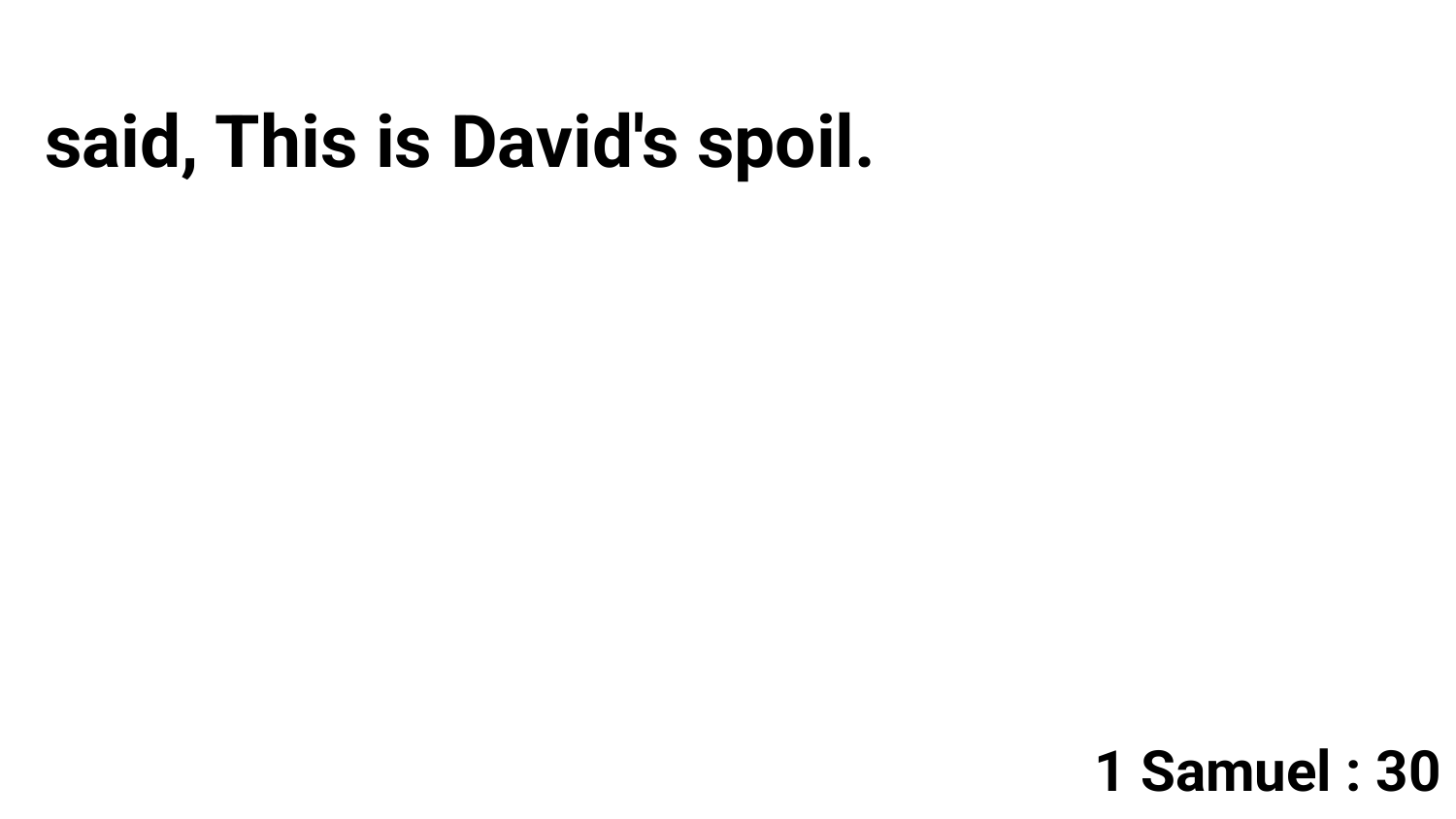

said, This is David's spoil.
1 Samuel : 30